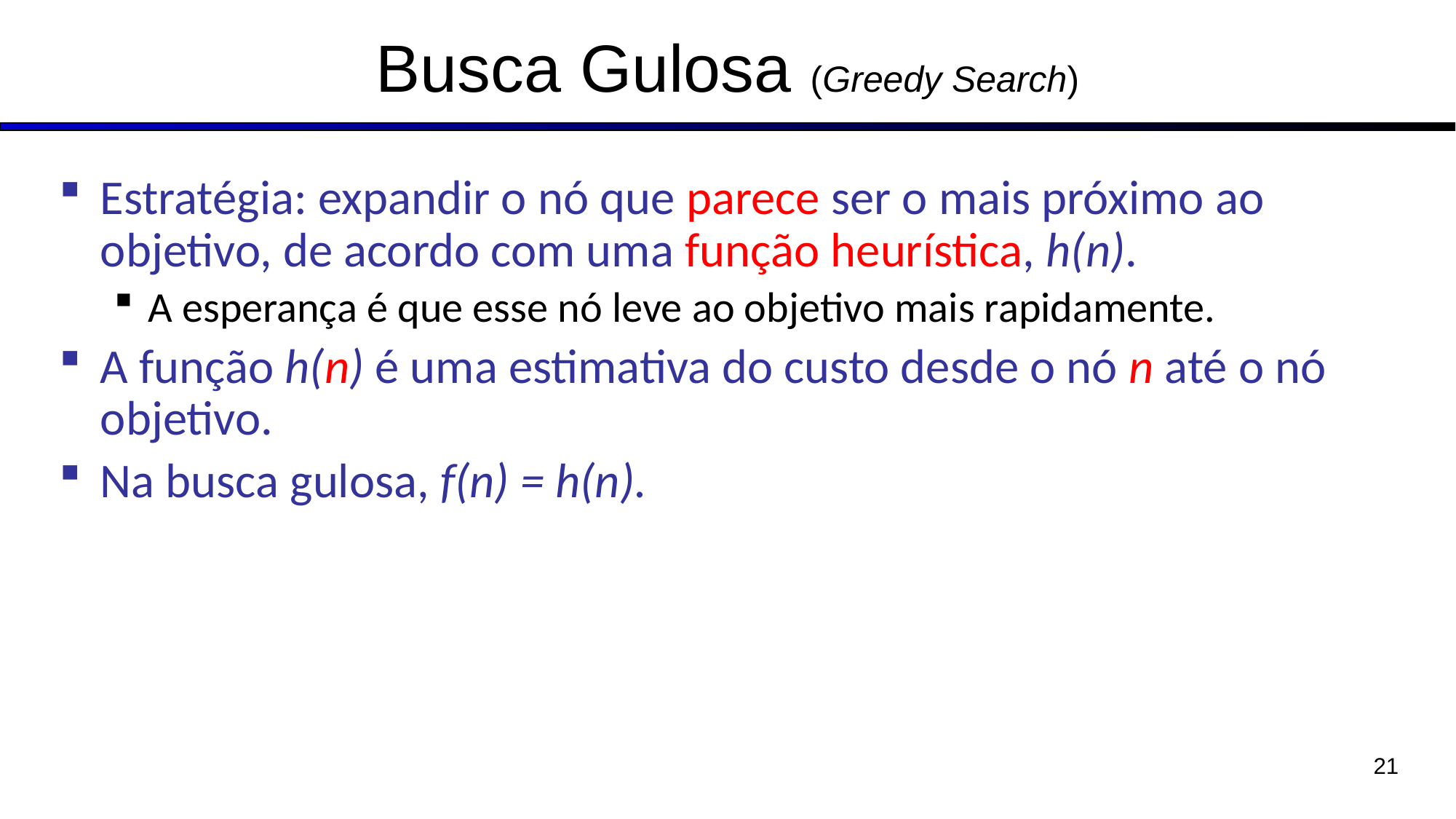

# Busca Gulosa (Greedy Search)
Estratégia: expandir o nó que parece ser o mais próximo ao objetivo, de acordo com uma função heurística, h(n).
A esperança é que esse nó leve ao objetivo mais rapidamente.
A função h(n) é uma estimativa do custo desde o nó n até o nó objetivo.
Na busca gulosa, f(n) = h(n).
21